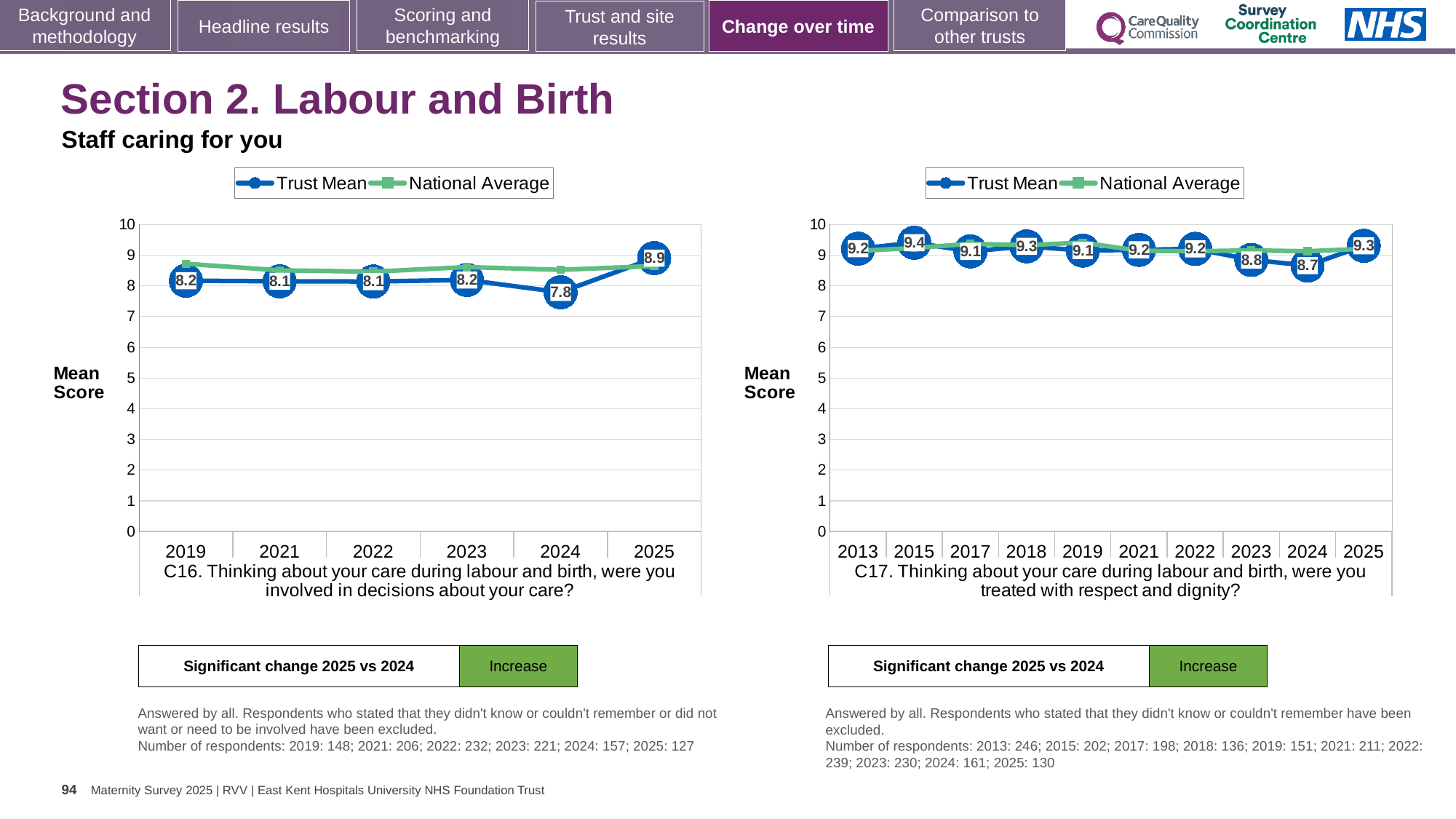

# Section 2. Labour and Birth
Staff caring for you

### Chart

| Category | Trust Mean | National Average |
|---|---|---|
| 2019 | 8.167079032298226 | 8.718690948994155 |
| 2021 | 8.147596239804964 | 8.505303455355547 |
| 2022 | 8.1408727639304 | 8.461507031120597 |
| 2023 | 8.192897777352462 | 8.611297935737216 |
| 2024 | 7.790778407548977 | 8.52109721217814 |
| 2025 | 8.903066469506836 | 8.644805561846152 |

### Chart

| Category | Trust Mean | National Average |
|---|---|---|
| 2013 | 9.209429507926401 | 9.138546999961067 |
| 2015 | 9.403091004589182 | 9.231617645126759 |
| 2017 | 9.123163370883313 | 9.367593548648186 |
| 2018 | 9.285485550471222 | 9.324567682623162 |
| 2019 | 9.148282898809914 | 9.406781776182266 |
| 2021 | 9.172174629724436 | 9.142266541253438 |
| 2022 | 9.203872559943326 | 9.1261822553367 |
| 2023 | 8.844829170877547 | 9.154460787850113 |
| 2024 | 8.661107503349438 | 9.126387956298561 |
| 2025 | 9.30400702196253 | 9.205429639425253 |
| Significant change 2025 vs 2024 | Increase |
| --- | --- |
| Significant change 2025 vs 2024 | Increase |
| --- | --- |
Answered by all. Respondents who stated that they didn't know or couldn't remember or did not want or need to be involved have been excluded.
Number of respondents: 2019: 148; 2021: 206; 2022: 232; 2023: 221; 2024: 157; 2025: 127
Answered by all. Respondents who stated that they didn't know or couldn't remember have been excluded.
Number of respondents: 2013: 246; 2015: 202; 2017: 198; 2018: 136; 2019: 151; 2021: 211; 2022: 239; 2023: 230; 2024: 161; 2025: 130
94